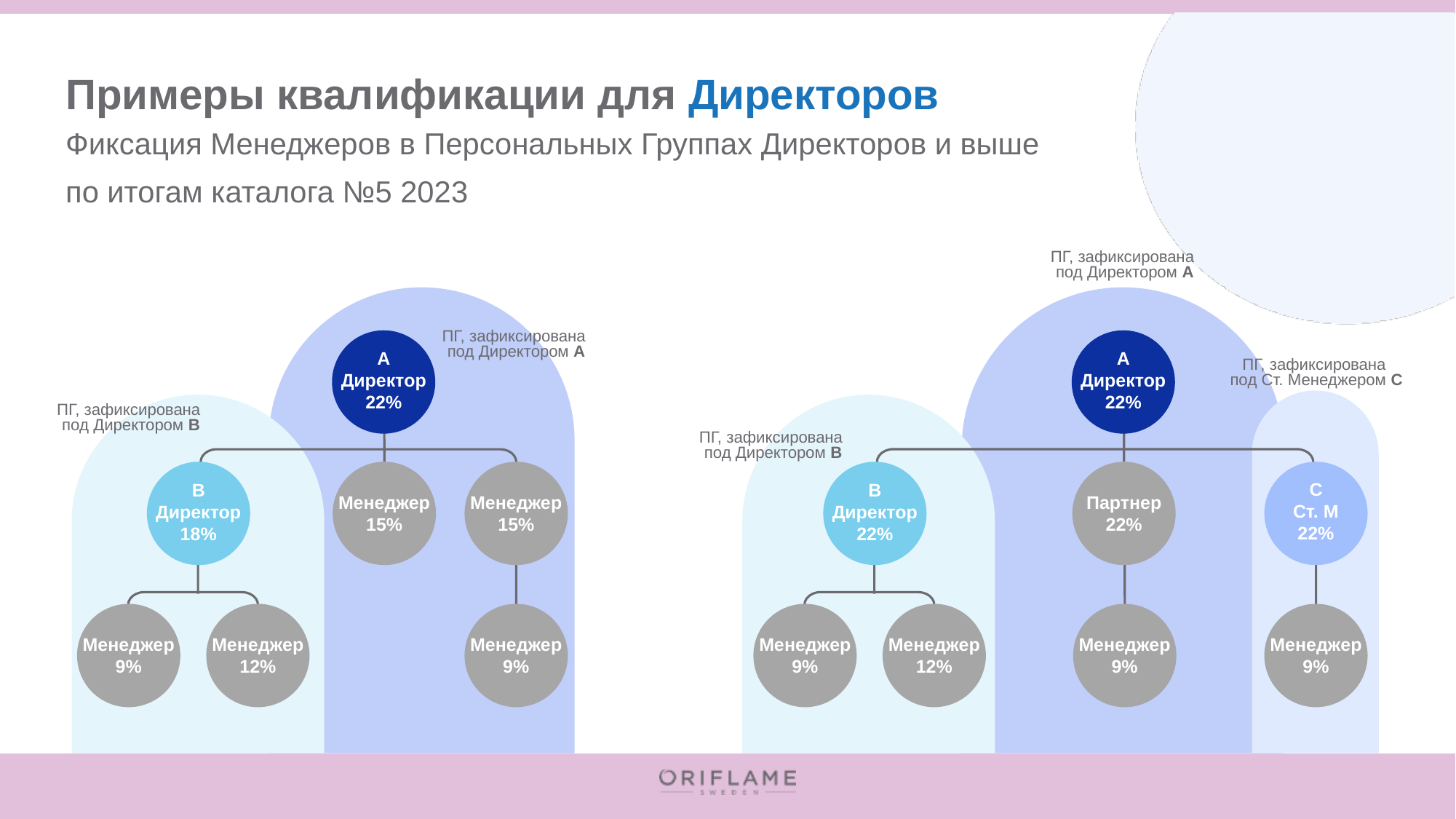

# Примеры квалификации для Директоров
Фиксация Менеджеров в Персональных Группах Директоров и выше
по итогам каталога №5 2023

ПГ, зафиксирована
под Директором A

ПГ, зафиксирована
под Директором A

A
Директор
22%

A
Директор
22%
ПГ, зафиксирована
под Ст. Менеджером С

ПГ, зафиксирована
под Директором B
ПГ, зафиксирована
под Директором B

В
Директор
18%

Менеджер
15%

Менеджер
15%

В
Директор
22%

Партнер
22%

С
Ст. М
22%

Менеджер
9%

Менеджер
12%

Менеджер
9%

Менеджер
9%

Менеджер
12%

Менеджер
9%

Менеджер
9%